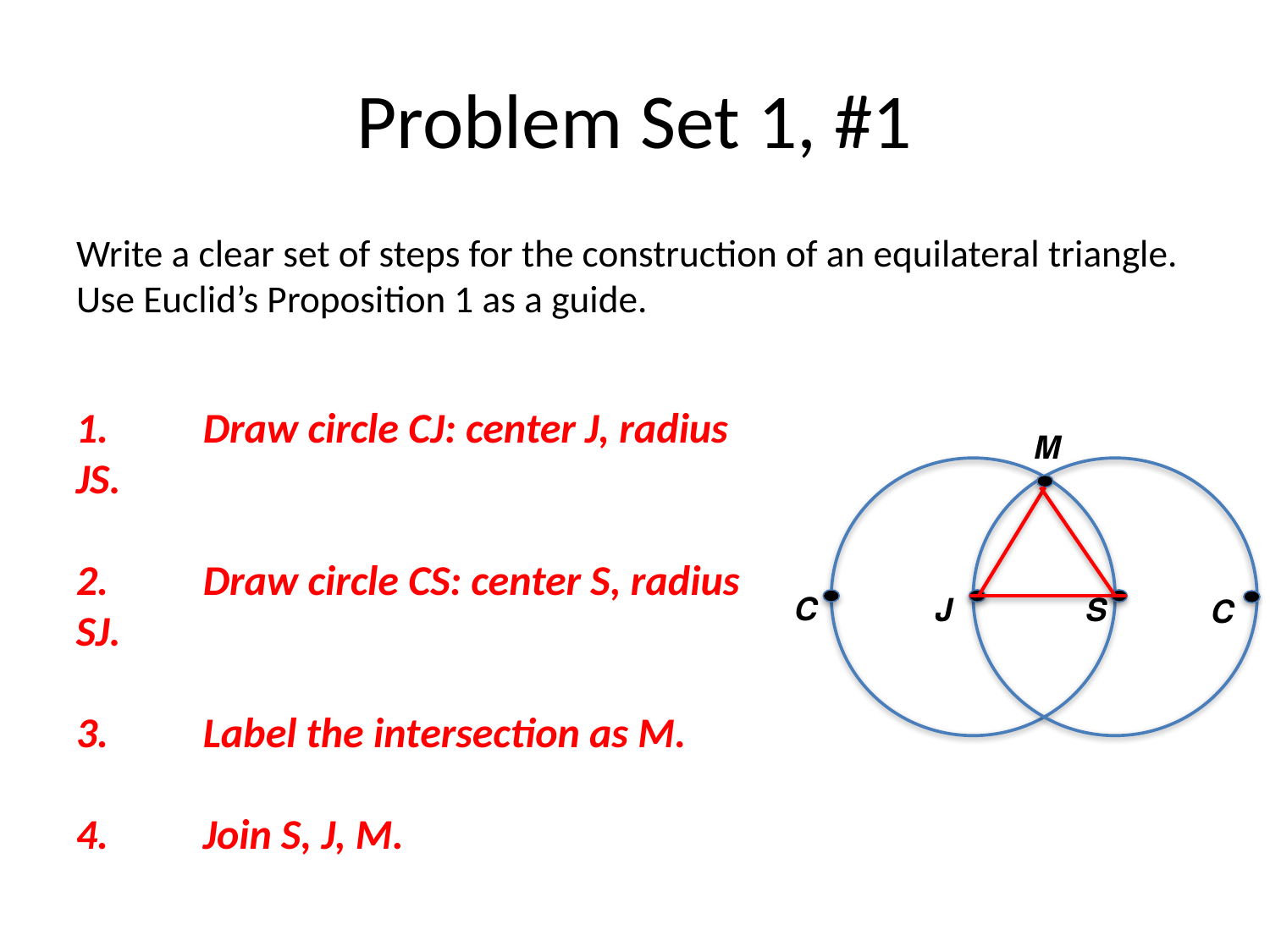

# Problem Set 1, #1
Write a clear set of steps for the construction of an equilateral triangle. Use Euclid’s Proposition 1 as a guide.
1.	Draw circle CJ: center J, radius JS.

2.	Draw circle CS: center S, radius SJ.

3.	Label the intersection as M.

4.	Join S, J, M.

M

C
J
S
C